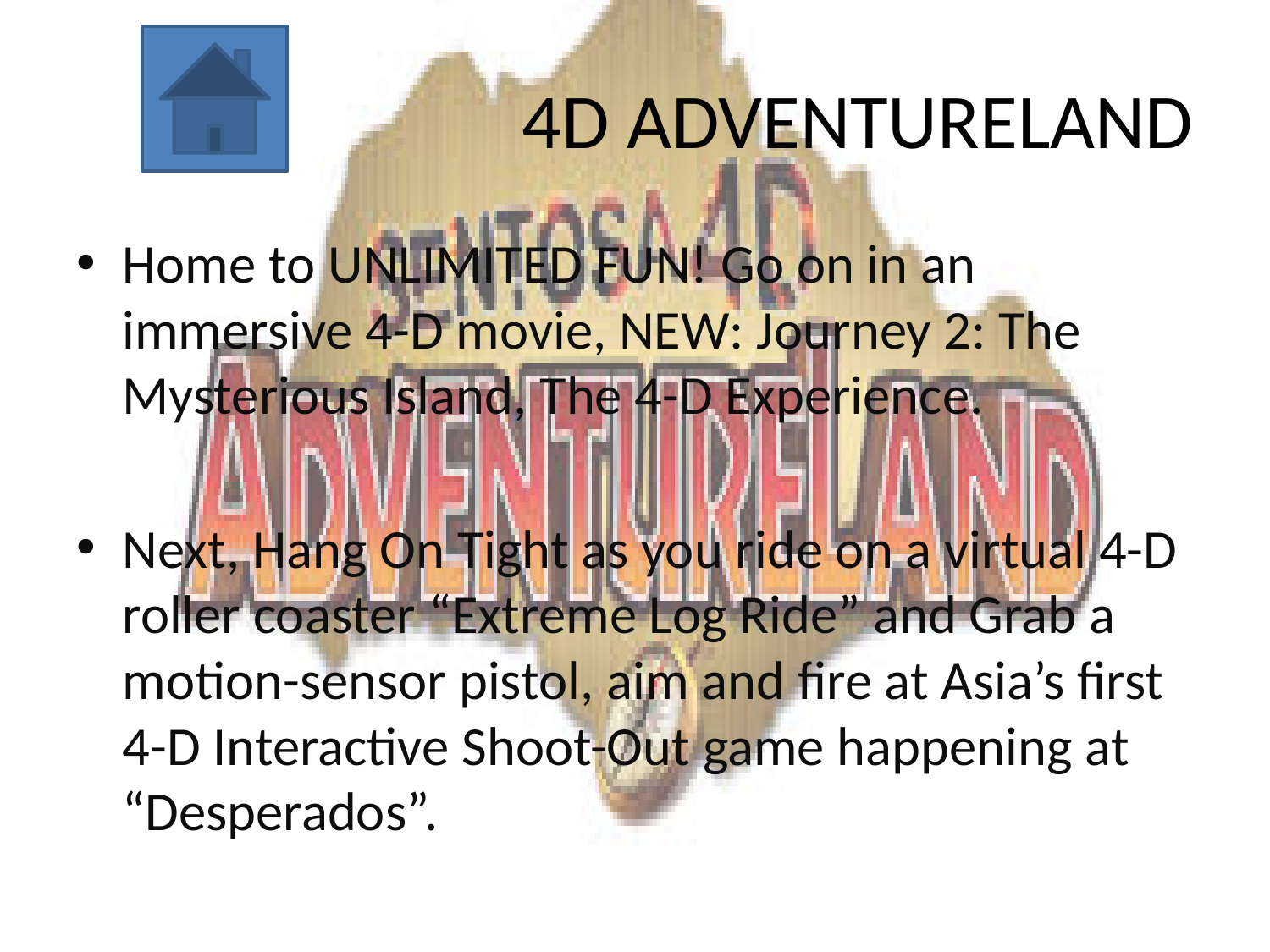

# 4D ADVENTURELAND
Home to UNLIMITED FUN! Go on in an immersive 4-D movie, NEW: Journey 2: The Mysterious Island, The 4-D Experience.

Next, Hang On Tight as you ride on a virtual 4-D roller coaster “Extreme Log Ride” and Grab a motion-sensor pistol, aim and fire at Asia’s first 4-D Interactive Shoot-Out game happening at “Desperados”.